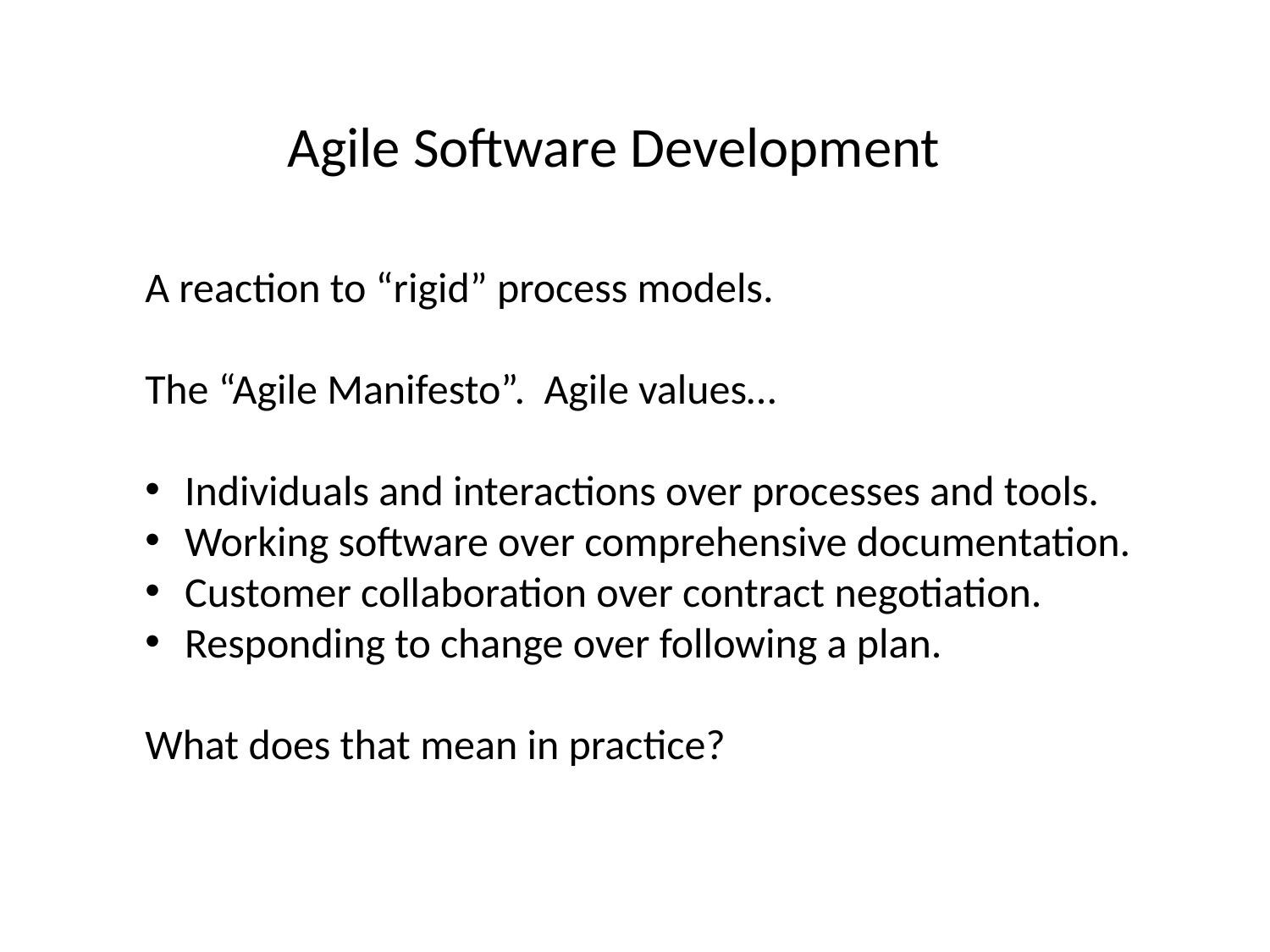

Agile Software Development
A reaction to “rigid” process models.

The “Agile Manifesto”.  Agile values…

Individuals and interactions over processes and tools.
Working software over comprehensive documentation.
Customer collaboration over contract negotiation.
Responding to change over following a plan.

What does that mean in practice?